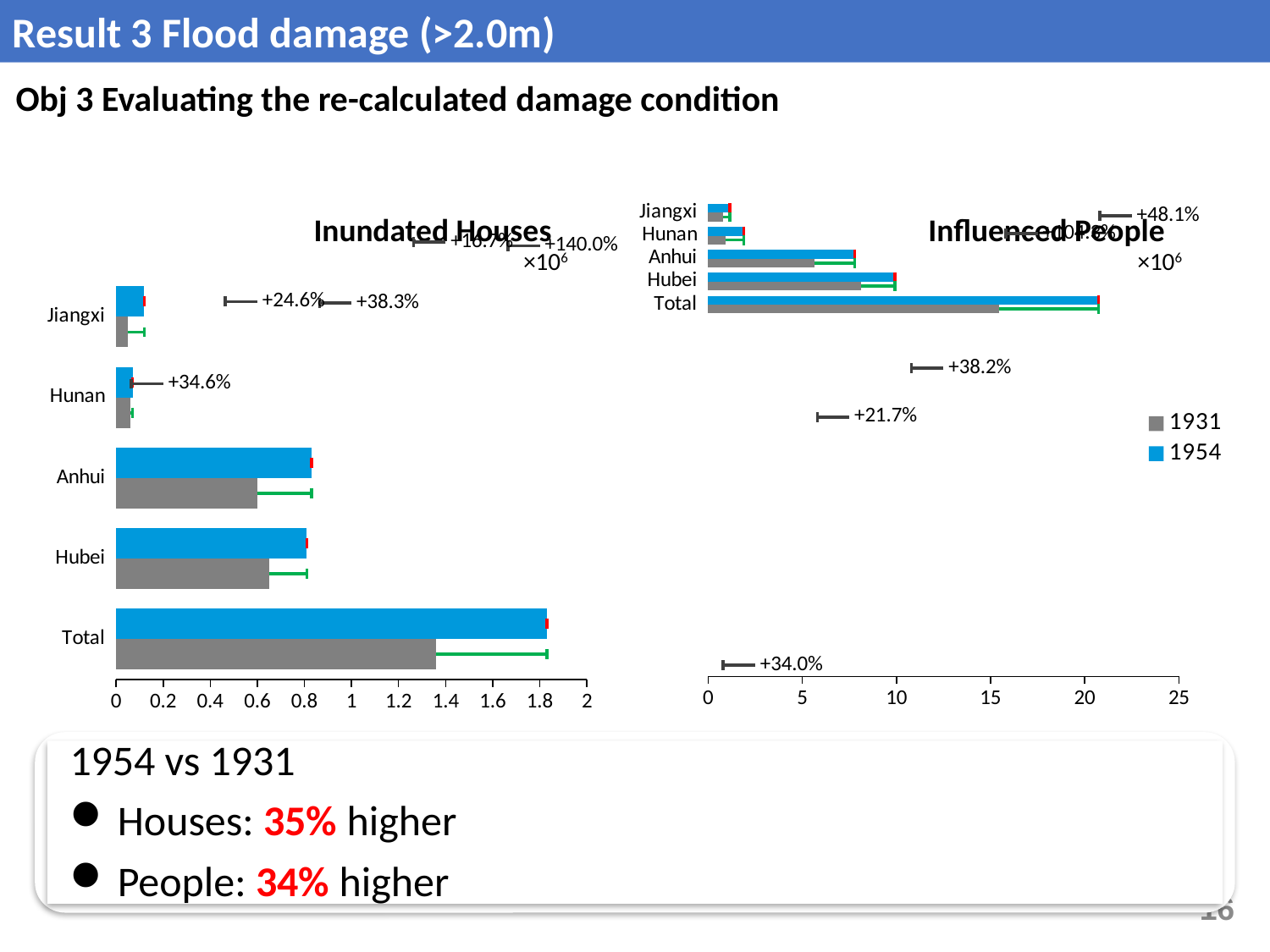

Result 3 Flood damage (>2.0m)
Obj 3 Evaluating the re-calculated damage condition

### Chart

| Category |  |  |  |
|---|---|---|---|
| Jiangxi | 0.12 | 0.05 | 0.5 |
| Hunan | 0.07 | 0.06 | 1.5 |
| Anhui | 0.83 | 0.6 | 2.5 |
| Hubei | 0.81 | 0.65 | 3.5 |
| Total | 1.83 | 1.3599999999999999 | 4.5 |

### Chart

| Category |  |  |  |
|---|---|---|---|
| Jiangxi | 1.14 | 0.77 | 0.5 |
| Hunan | 1.9 | 0.93 | 1.5 |
| Anhui | 7.78 | 5.63 | 2.5 |
| Hubei | 9.91 | 8.14 | 3.5 |
| Total | 20.73 | 15.47 | 4.5 |
Inundated Houses
Influenced People
×106
×106

1954 vs 1931
Houses: 35% higher
People: 34% higher
16